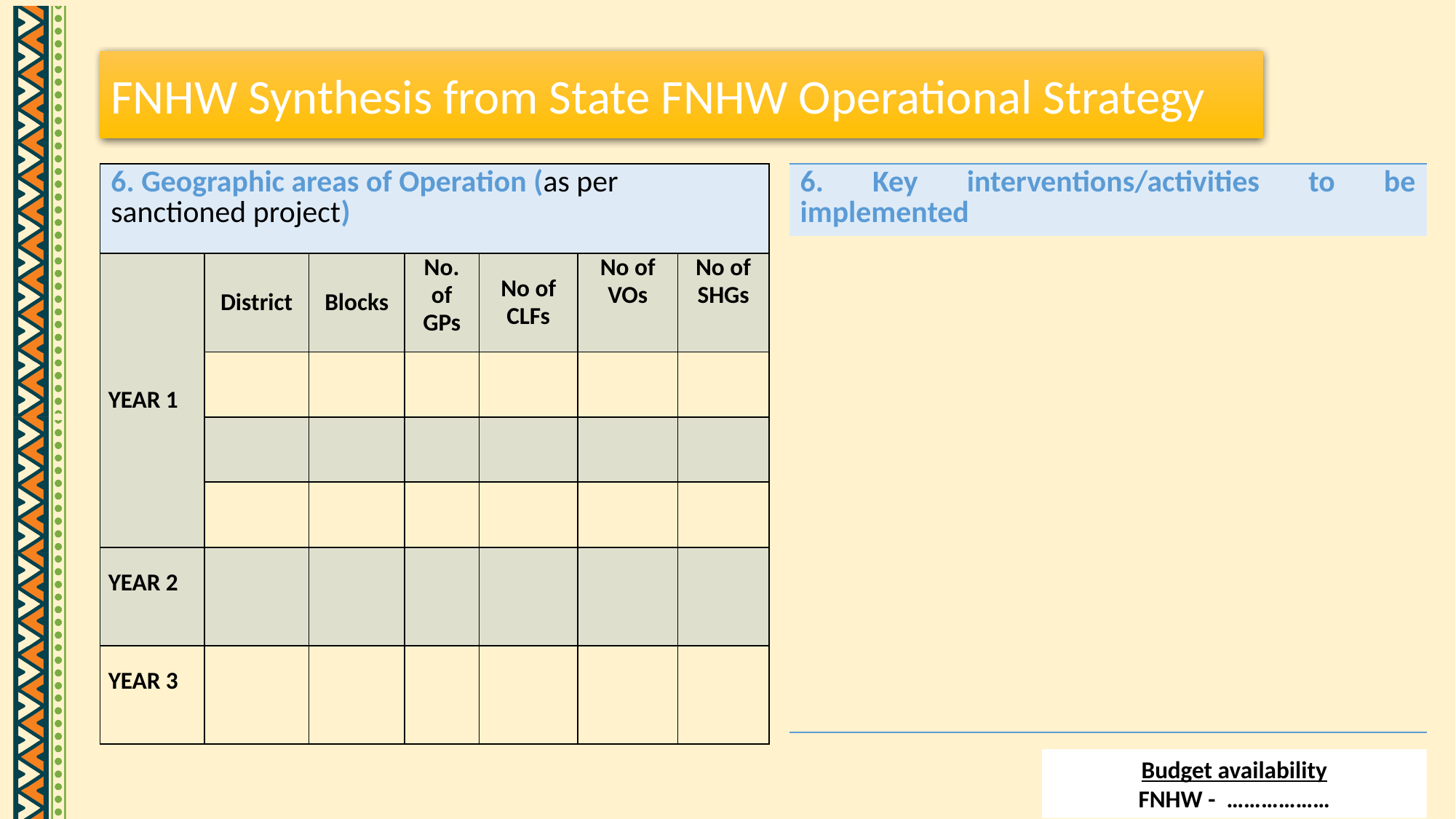

FNHW Synthesis from State FNHW Operational Strategy
| 6. Geographic areas of Operation (as per sanctioned project) |  |  |  |  |  |  |
| --- | --- | --- | --- | --- | --- | --- |
| YEAR 1 | District | Blocks | No. of GPs | No of CLFs | No of VOs | No of SHGs |
|  |  |  |  |  |  |  |
|  |  |  |  |  |  |  |
|  |  |  |  |  |  |  |
| YEAR 2 |  |  |  |  |  |  |
| YEAR 3 |  |  |  |  |  |  |
| 6. Key interventions/activities to be implemented |
| --- |
|  |
Budget availability
FNHW -  ………………